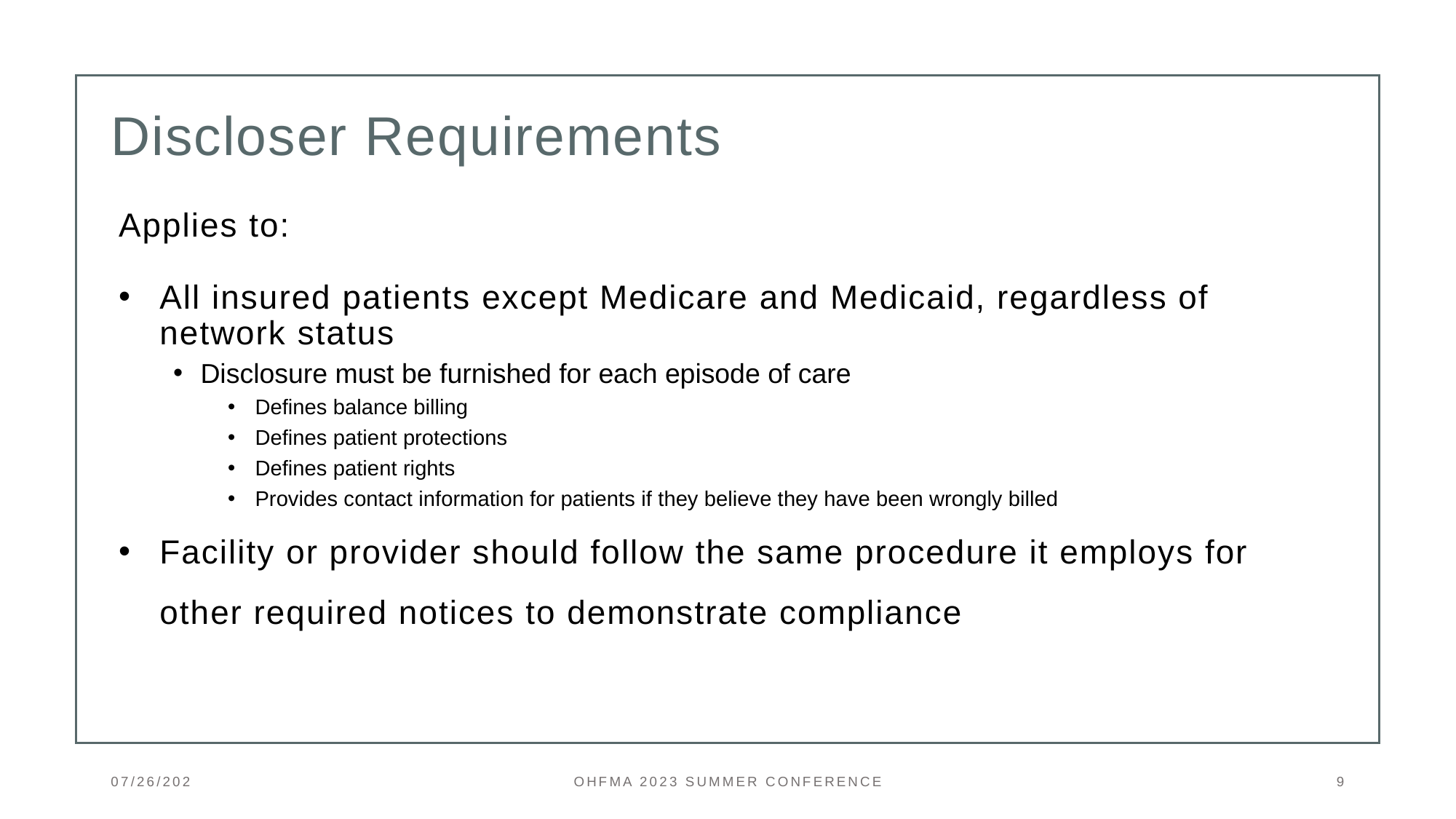

# Discloser Requirements

Applies to:

All insured patients except Medicare and Medicaid, regardless of network status
Disclosure must be furnished for each episode of care
Defines balance billing
Defines patient protections
Defines patient rights
Provides contact information for patients if they believe they have been wrongly billed
Facility or provider should follow the same procedure it employs for other required notices to demonstrate compliance

07/26/202
OHFMA 2023 Summer conference
9